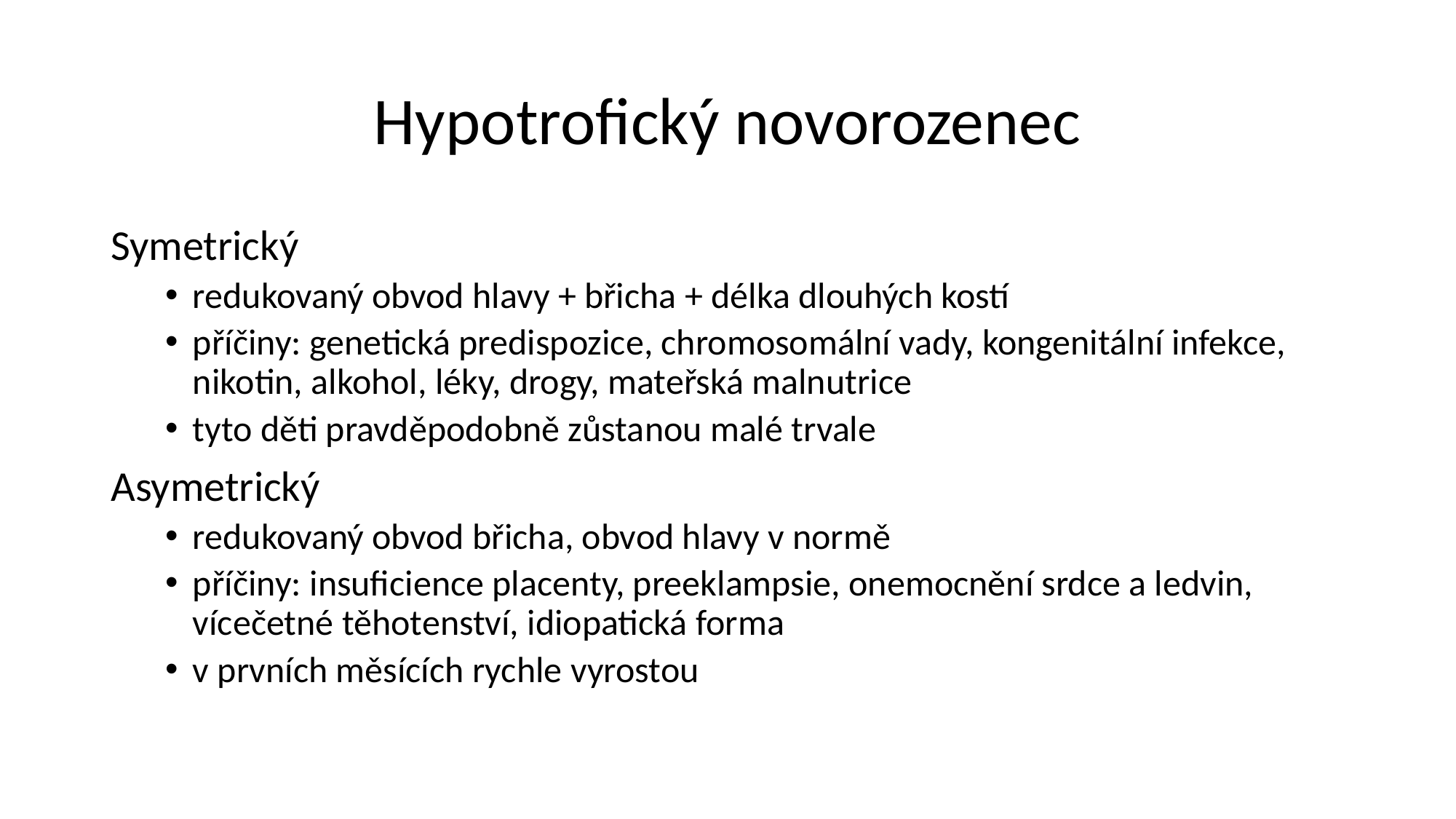

# Hypotrofický novorozenec
Symetrický
redukovaný obvod hlavy + břicha + délka dlouhých kostí
příčiny: genetická predispozice, chromosomální vady, kongenitální infekce, nikotin, alkohol, léky, drogy, mateřská malnutrice
tyto děti pravděpodobně zůstanou malé trvale
Asymetrický
redukovaný obvod břicha, obvod hlavy v normě
příčiny: insuficience placenty, preeklampsie, onemocnění srdce a ledvin, vícečetné těhotenství, idiopatická forma
v prvních měsících rychle vyrostou